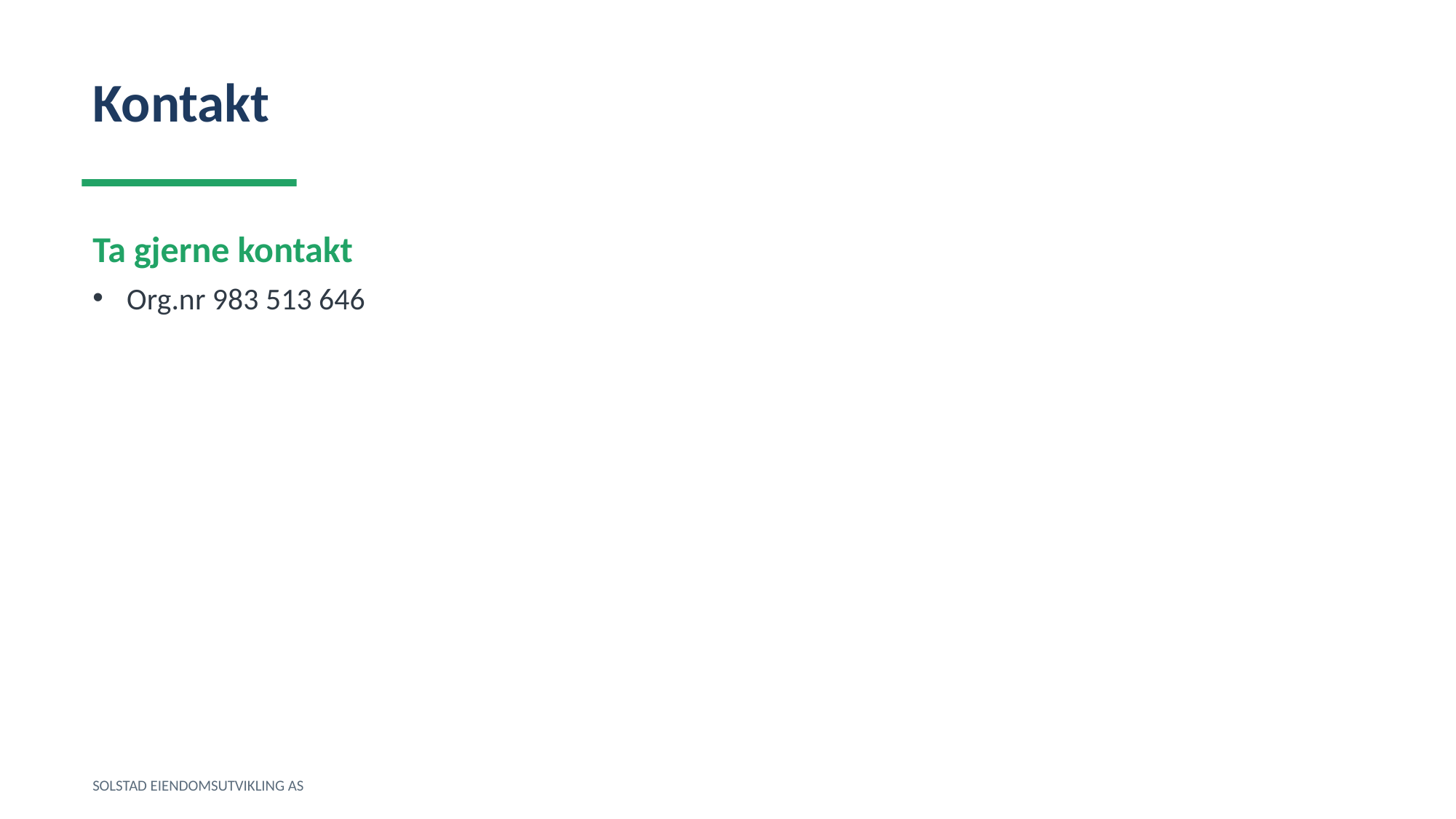

Kontakt

Ta gjerne kontakt
Org.nr 983 513 646
SOLSTAD EIENDOMSUTVIKLING AS